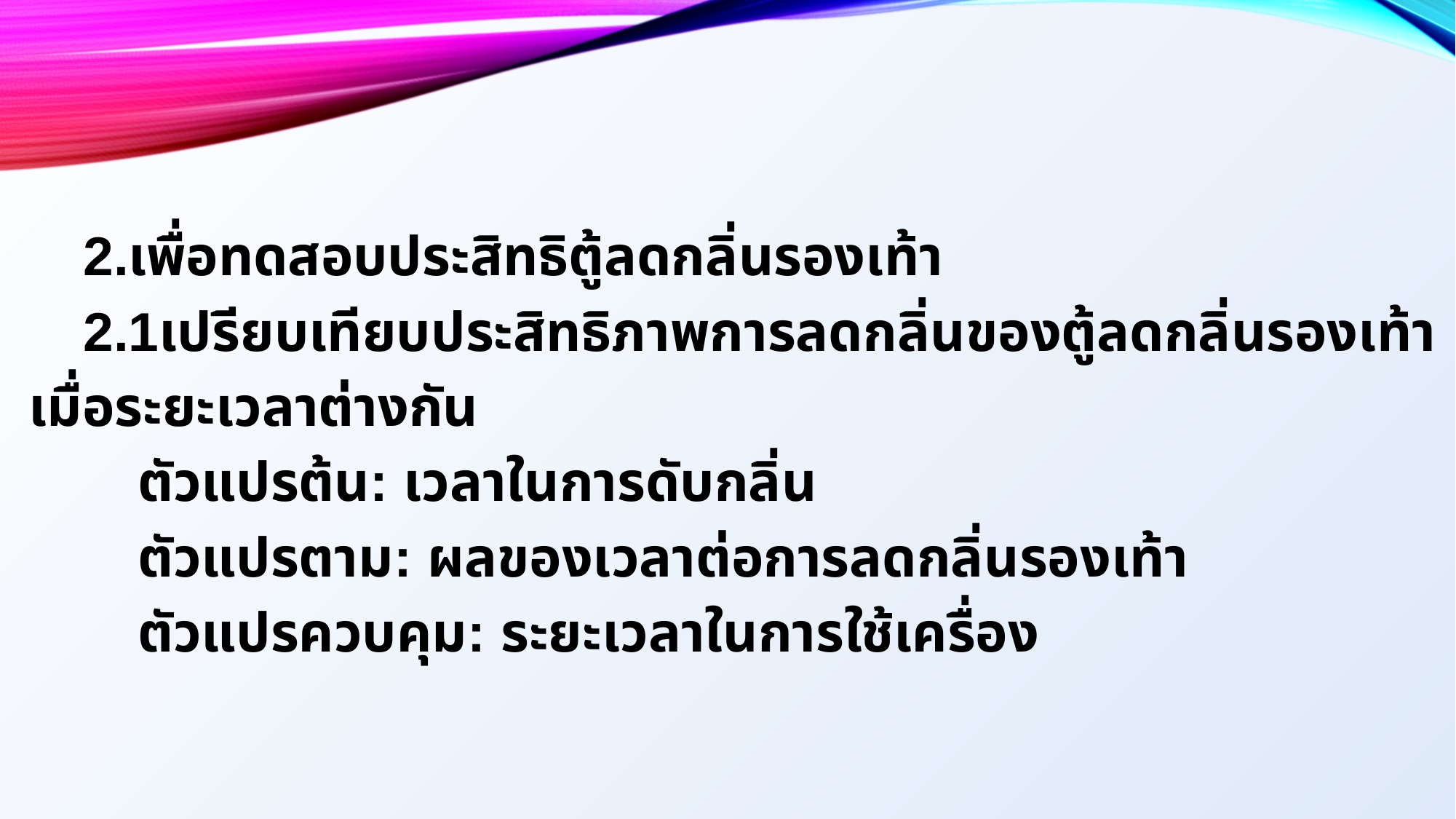

2.เพื่อทดสอบประสิทธิตู้ลดกลิ่นรองเท้า
2.1เปรียบเทียบประสิทธิภาพการลดกลิ่นของตู้ลดกลิ่นรองเท้าเมื่อระยะเวลาต่างกัน
ตัวแปรต้น: เวลาในการดับกลิ่น
ตัวแปรตาม: ผลของเวลาต่อการลดกลิ่นรองเท้า
ตัวแปรควบคุม: ระยะเวลาในการใช้เครื่อง